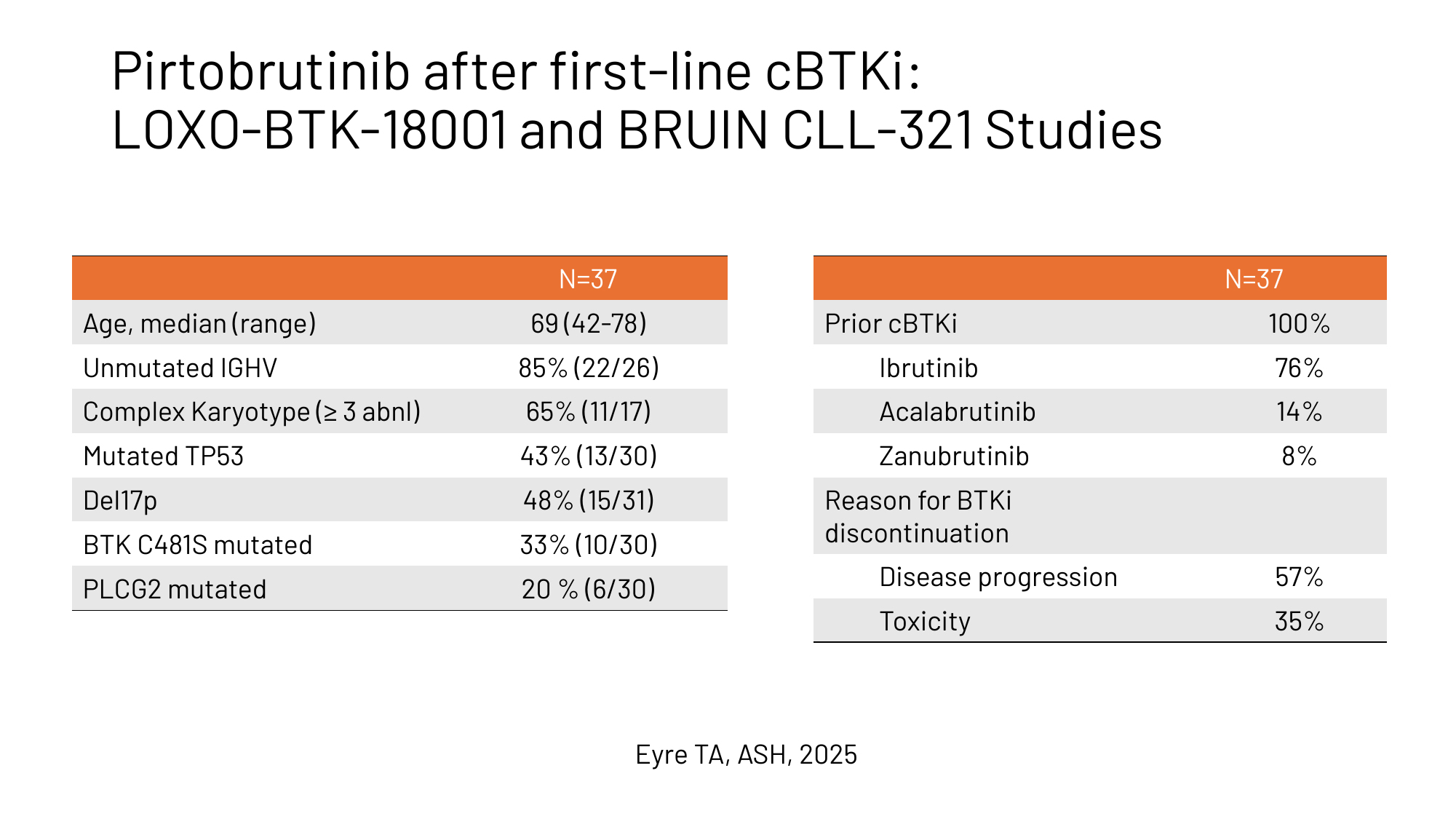

# Pirtobrutinib after first-line cBTKi: LOXO-BTK-18001 and BRUIN CLL-321 Studies
|  | N=37 |
| --- | --- |
| Age, median (range) | 69 (42-78) |
| Unmutated IGHV | 85% (22/26) |
| Complex Karyotype (≥ 3 abnl) | 65% (11/17) |
| Mutated TP53 | 43% (13/30) |
| Del17p | 48% (15/31) |
| BTK C481S mutated | 33% (10/30) |
| PLCG2 mutated | 20 % (6/30) |
|  | N=37 |
| --- | --- |
| Prior cBTKi | 100% |
| Ibrutinib | 76% |
| Acalabrutinib | 14% |
| Zanubrutinib | 8% |
| Reason for BTKi discontinuation |  |
| Disease progression | 57% |
| Toxicity | 35% |
Eyre TA, ASH, 2025